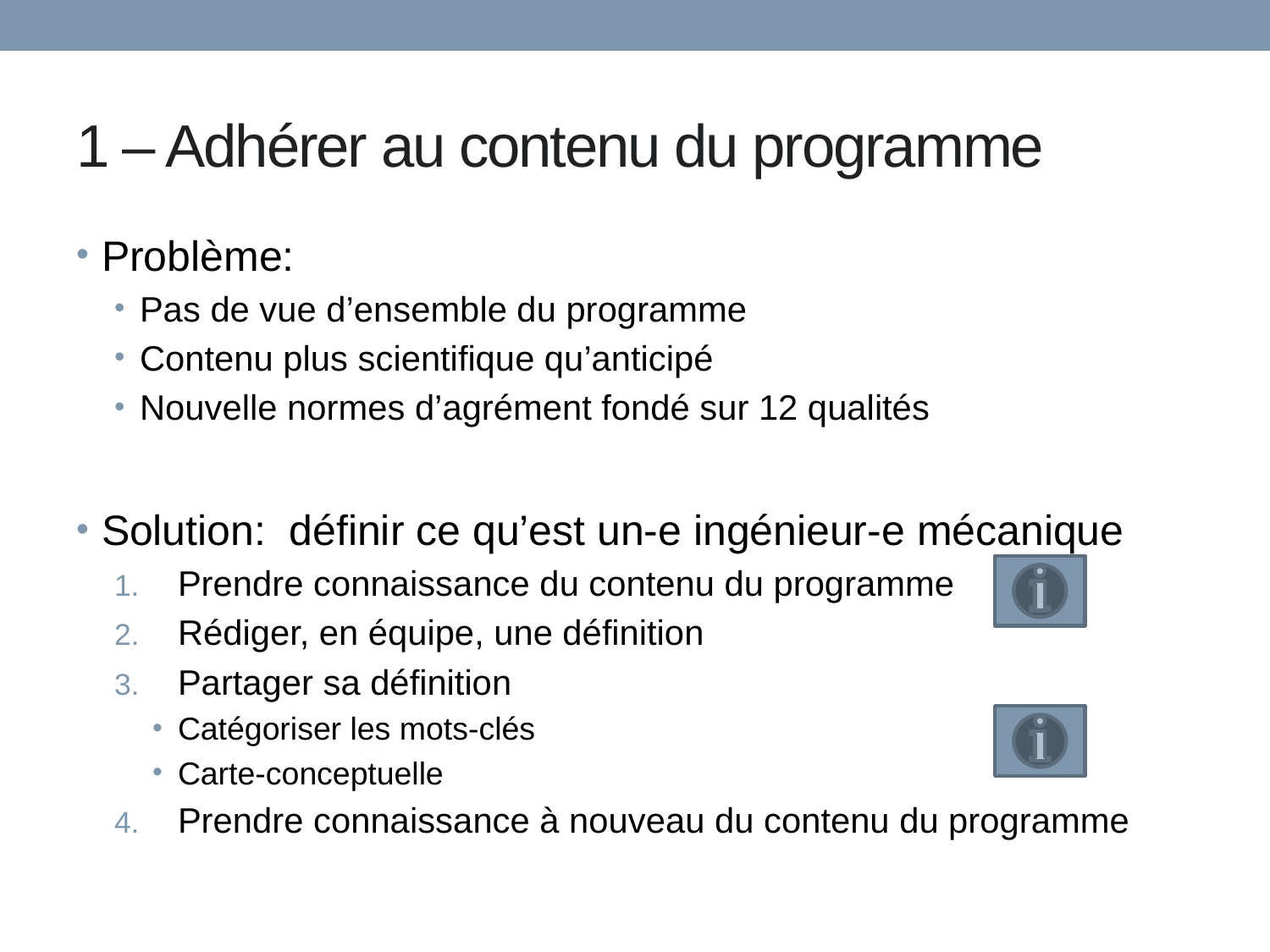

# 1 – Adhérer au contenu du programme
Problème:
Pas de vue d’ensemble du programme
Contenu plus scientifique qu’anticipé
Nouvelle normes d’agrément fondé sur 12 qualités

Solution:  définir ce qu’est un-e ingénieur-e mécanique
Prendre connaissance du contenu du programme
Rédiger, en équipe, une définition
Partager sa définition
Catégoriser les mots-clés
Carte-conceptuelle
Prendre connaissance à nouveau du contenu du programme